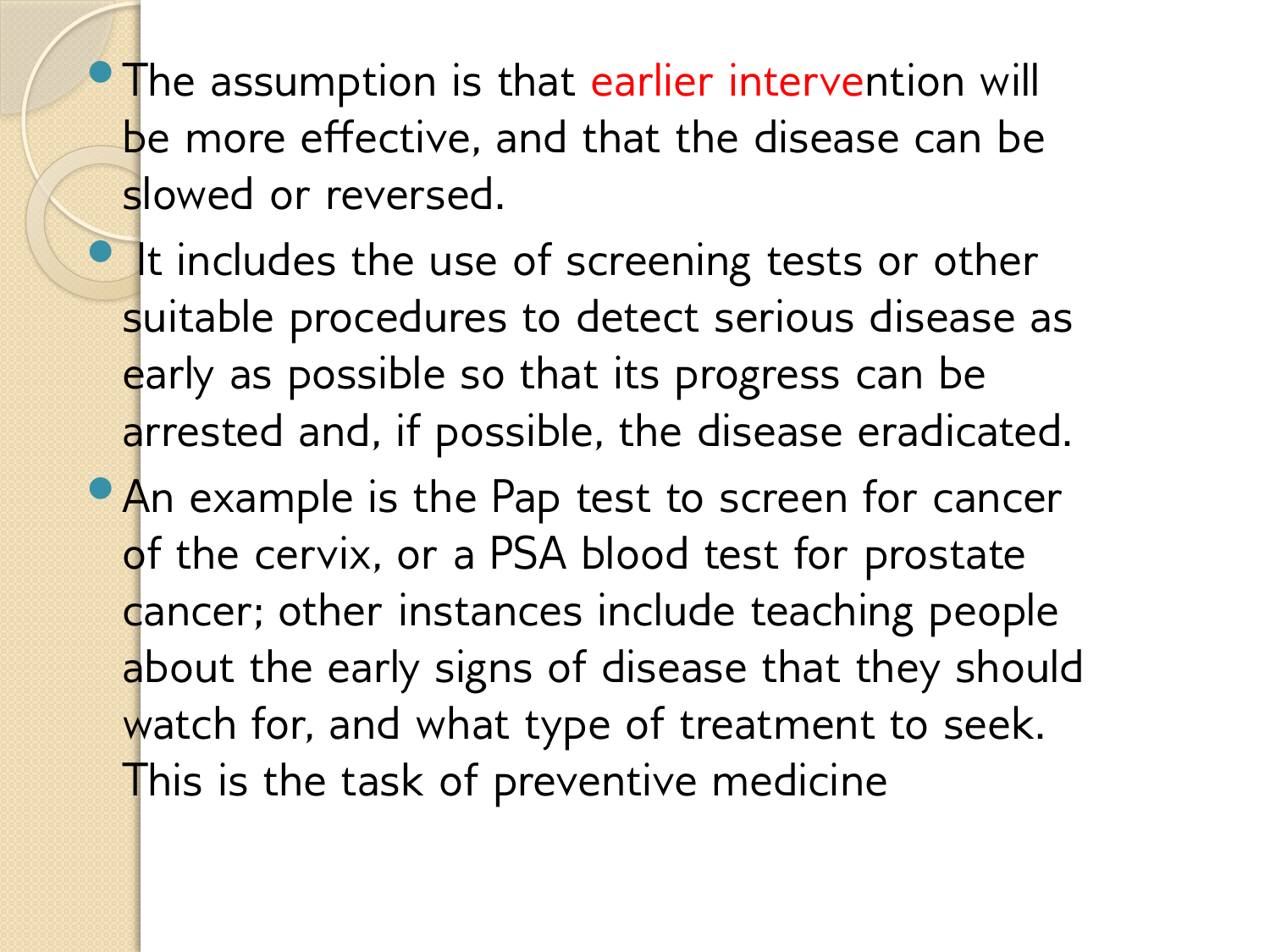

The assumption is that earlier intervention will be more effective, and that the disease can be slowed or reversed.
 It includes the use of screening tests or other suitable procedures to detect serious disease as early as possible so that its progress can be arrested and, if possible, the disease eradicated.
An example is the Pap test to screen for cancer of the cervix, or a PSA blood test for prostate cancer; other instances include teaching people about the early signs of disease that they should watch for, and what type of treatment to seek.  This is the task of preventive medicine